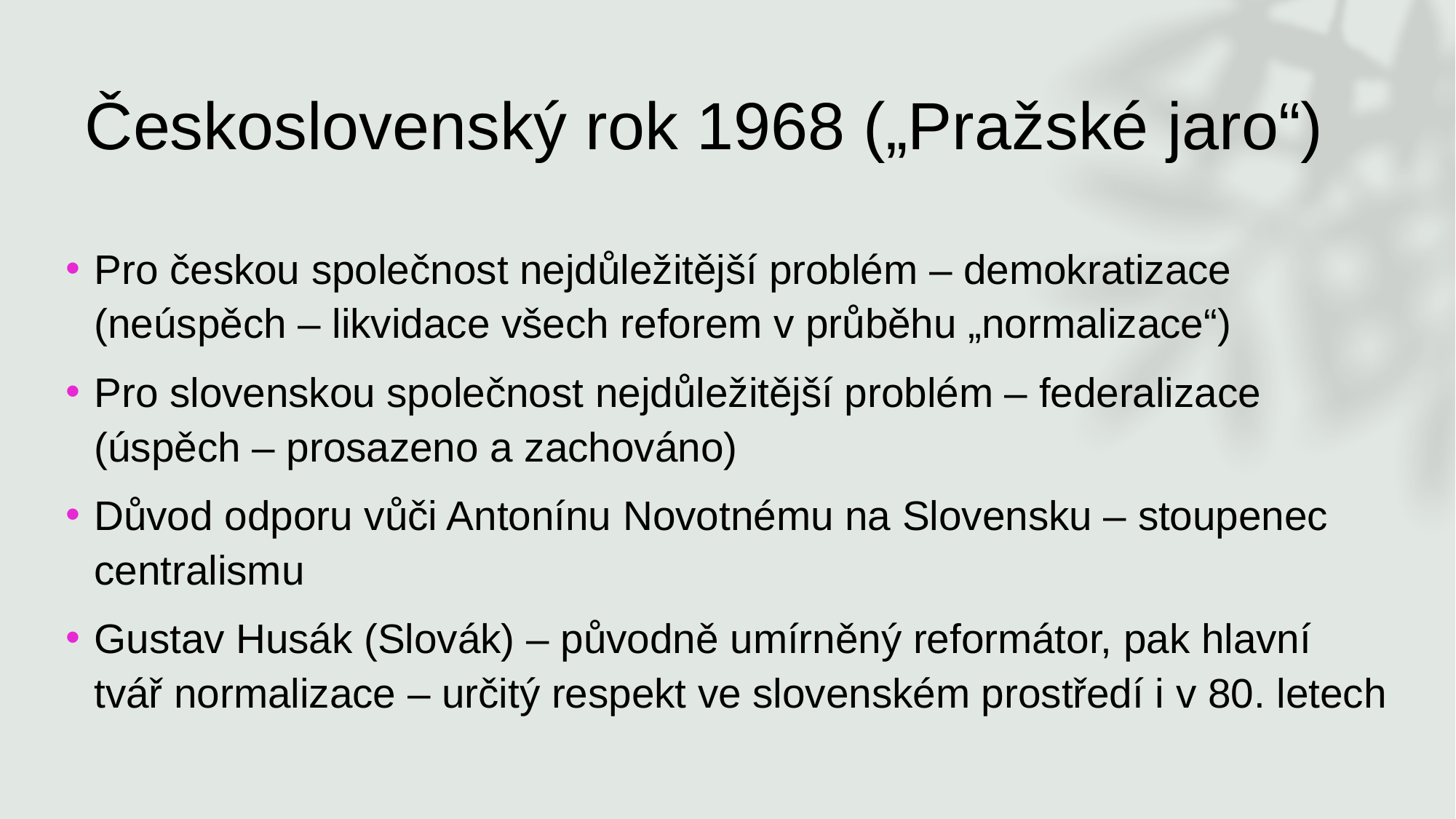

# Československý rok 1968 („Pražské jaro“)
Pro českou společnost nejdůležitější problém – demokratizace (neúspěch – likvidace všech reforem v průběhu „normalizace“)
Pro slovenskou společnost nejdůležitější problém – federalizace (úspěch – prosazeno a zachováno)
Důvod odporu vůči Antonínu Novotnému na Slovensku – stoupenec centralismu
Gustav Husák (Slovák) – původně umírněný reformátor, pak hlavní tvář normalizace – určitý respekt ve slovenském prostředí i v 80. letech